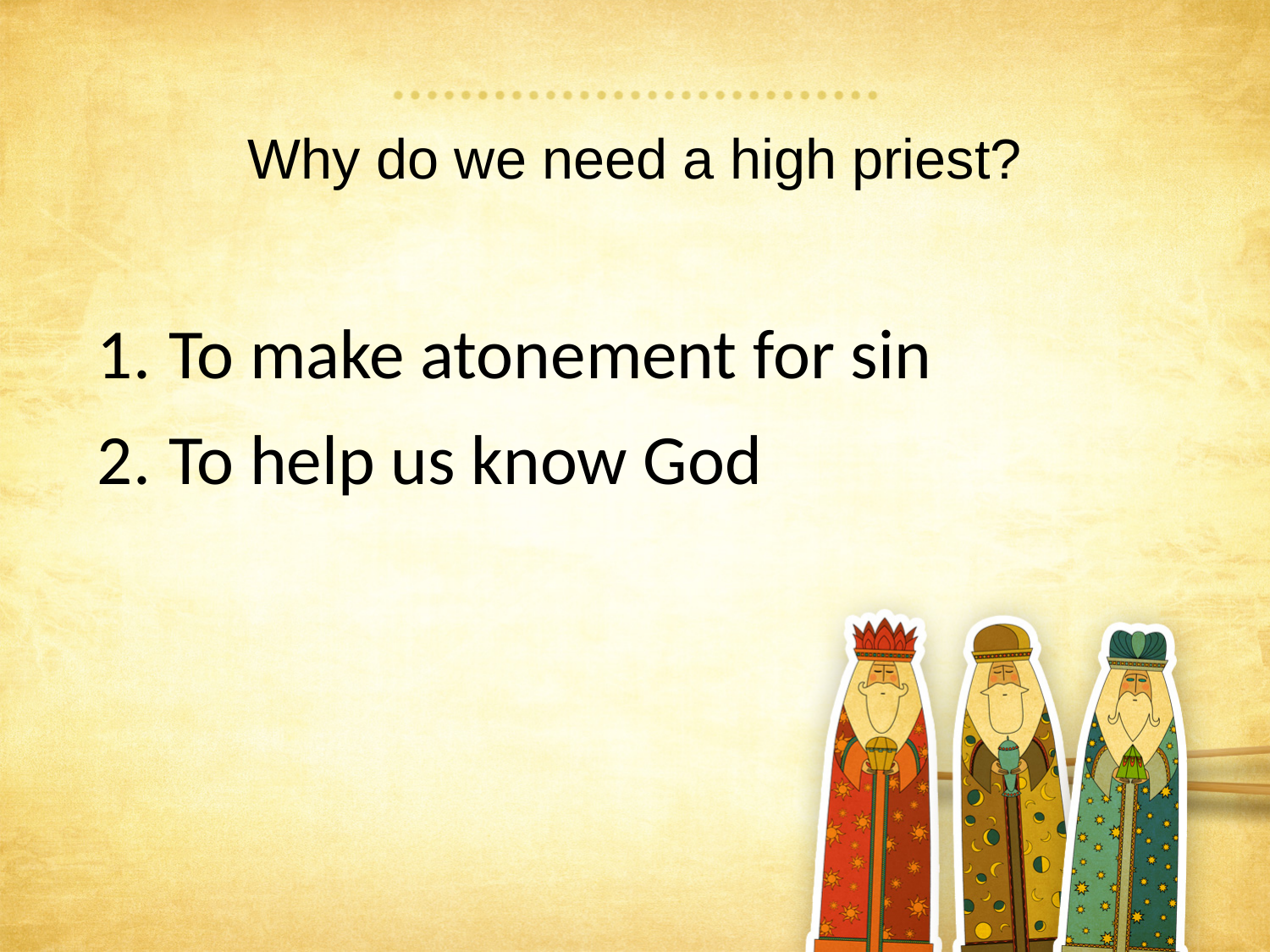

Why do we need a high priest?

To make atonement for sin
To help us know God